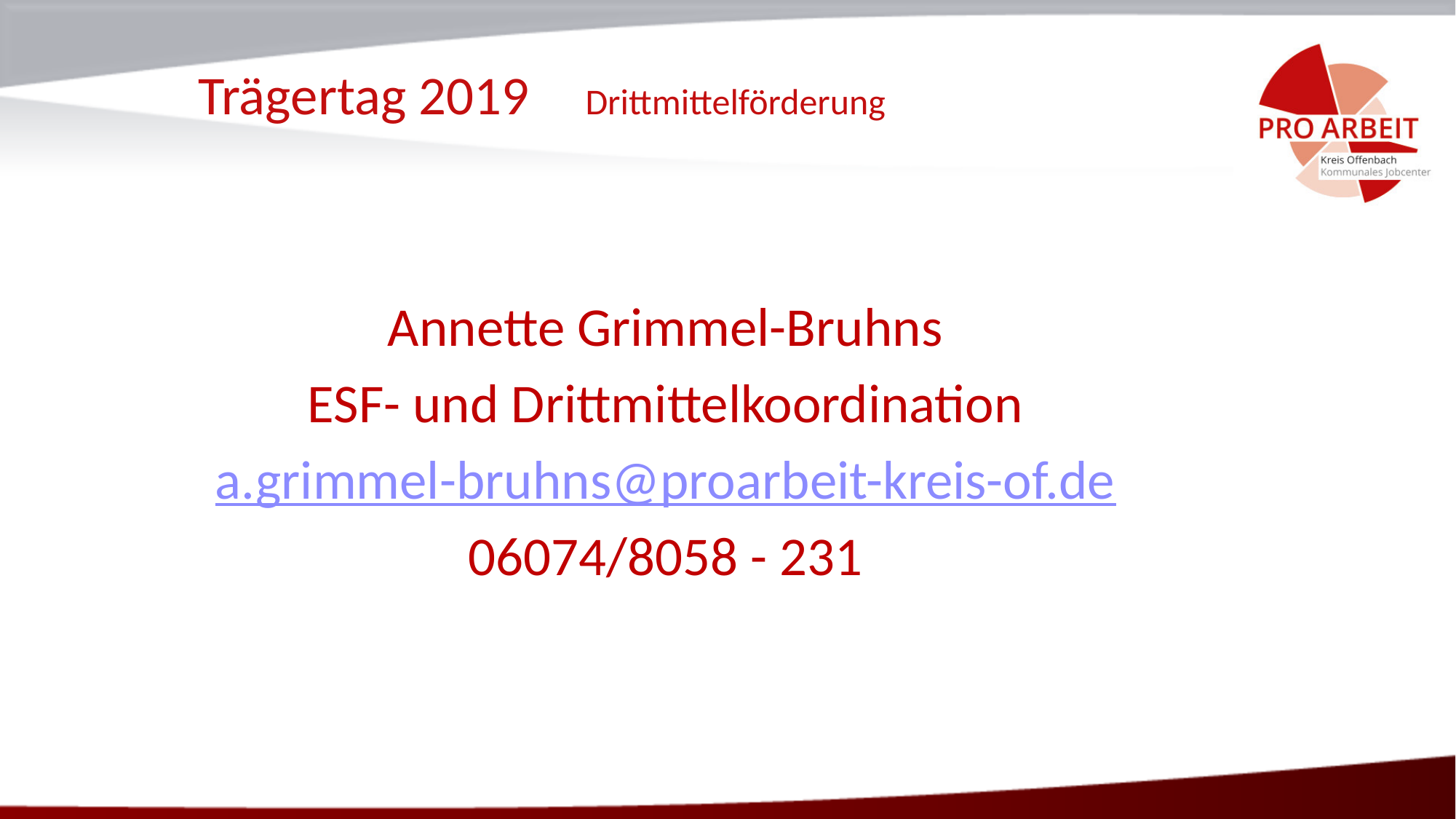

# Trägertag 2019	Drittmittelförderung
Annette Grimmel-Bruhns
ESF- und Drittmittelkoordination
a.grimmel-bruhns@proarbeit-kreis-of.de
06074/8058 - 231